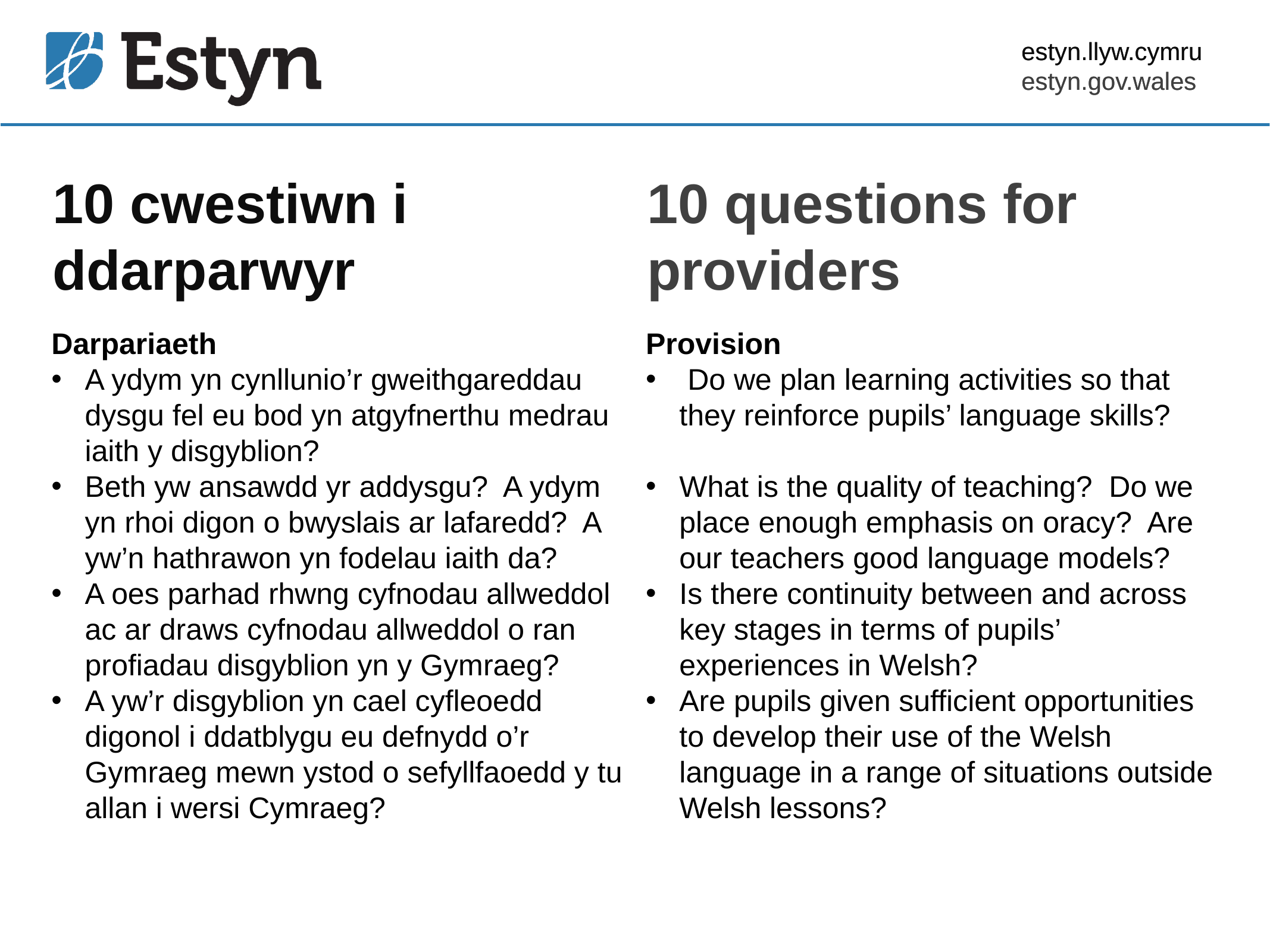

estyn.llyw.cymru
estyn.gov.wales
# 10 cwestiwn i ddarparwyr
10 questions for providers
Darpariaeth
A ydym yn cynllunio’r gweithgareddau dysgu fel eu bod yn atgyfnerthu medrau iaith y disgyblion?
Beth yw ansawdd yr addysgu?  A ydym yn rhoi digon o bwyslais ar lafaredd?  A yw’n hathrawon yn fodelau iaith da?
A oes parhad rhwng cyfnodau allweddol ac ar draws cyfnodau allweddol o ran profiadau disgyblion yn y Gymraeg?
A yw’r disgyblion yn cael cyfleoedd digonol i ddatblygu eu defnydd o’r Gymraeg mewn ystod o sefyllfaoedd y tu allan i wersi Cymraeg?

Provision
 Do we plan learning activities so that they reinforce pupils’ language skills?

What is the quality of teaching?  Do we place enough emphasis on oracy?  Are our teachers good language models?
Is there continuity between and across key stages in terms of pupils’ experiences in Welsh?
Are pupils given sufficient opportunities to develop their use of the Welsh language in a range of situations outside Welsh lessons?